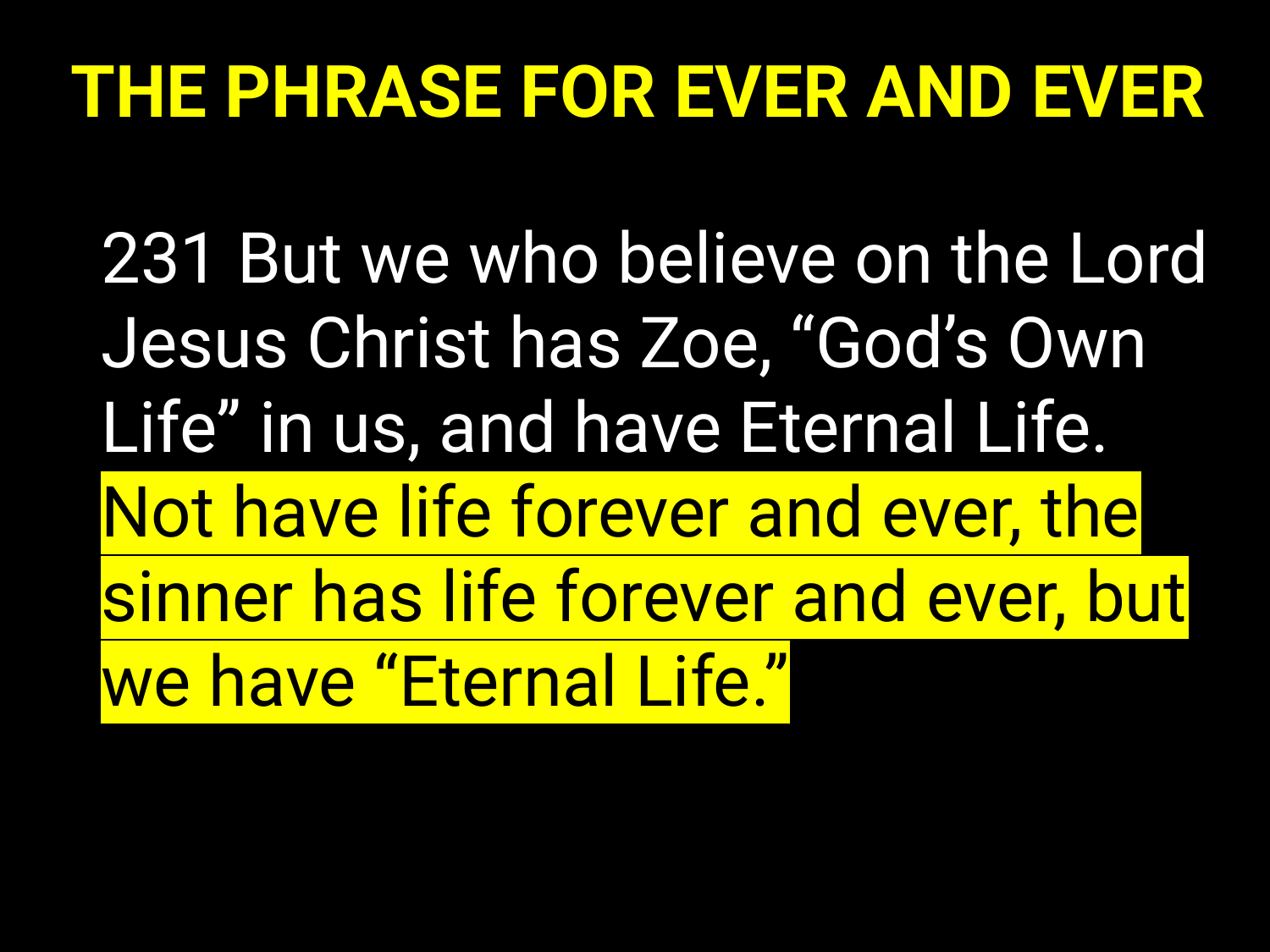

THE PHRASE FOR EVER AND EVER

231 But we who believe on the Lord Jesus Christ has Zoe, “God’s Own Life” in us, and have Eternal Life. Not have life forever and ever, the sinner has life forever and ever, but we have “Eternal Life.”